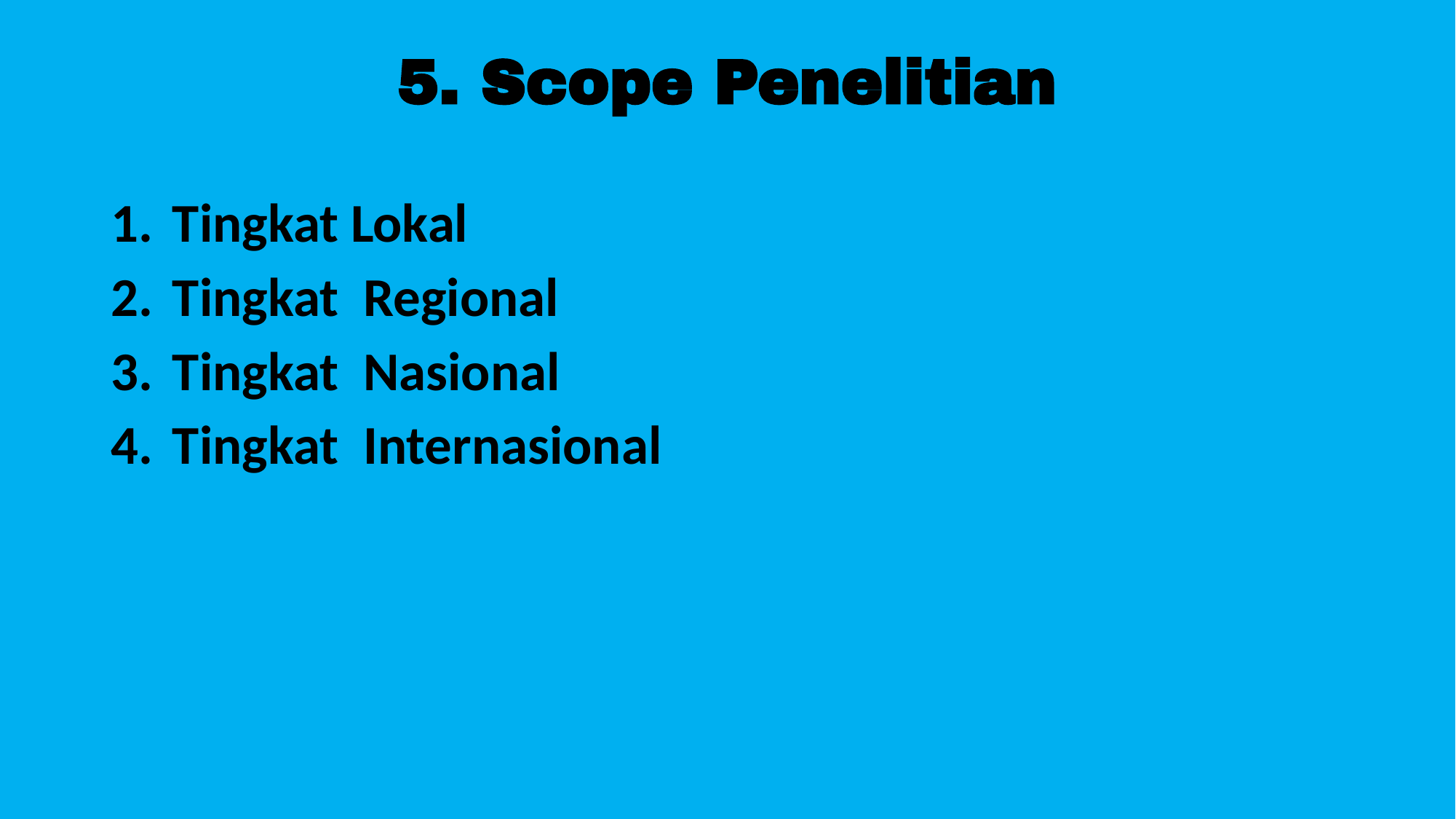

# 5. Scope Penelitian
Tingkat Lokal
Tingkat  Regional
Tingkat  Nasional
Tingkat  Internasional